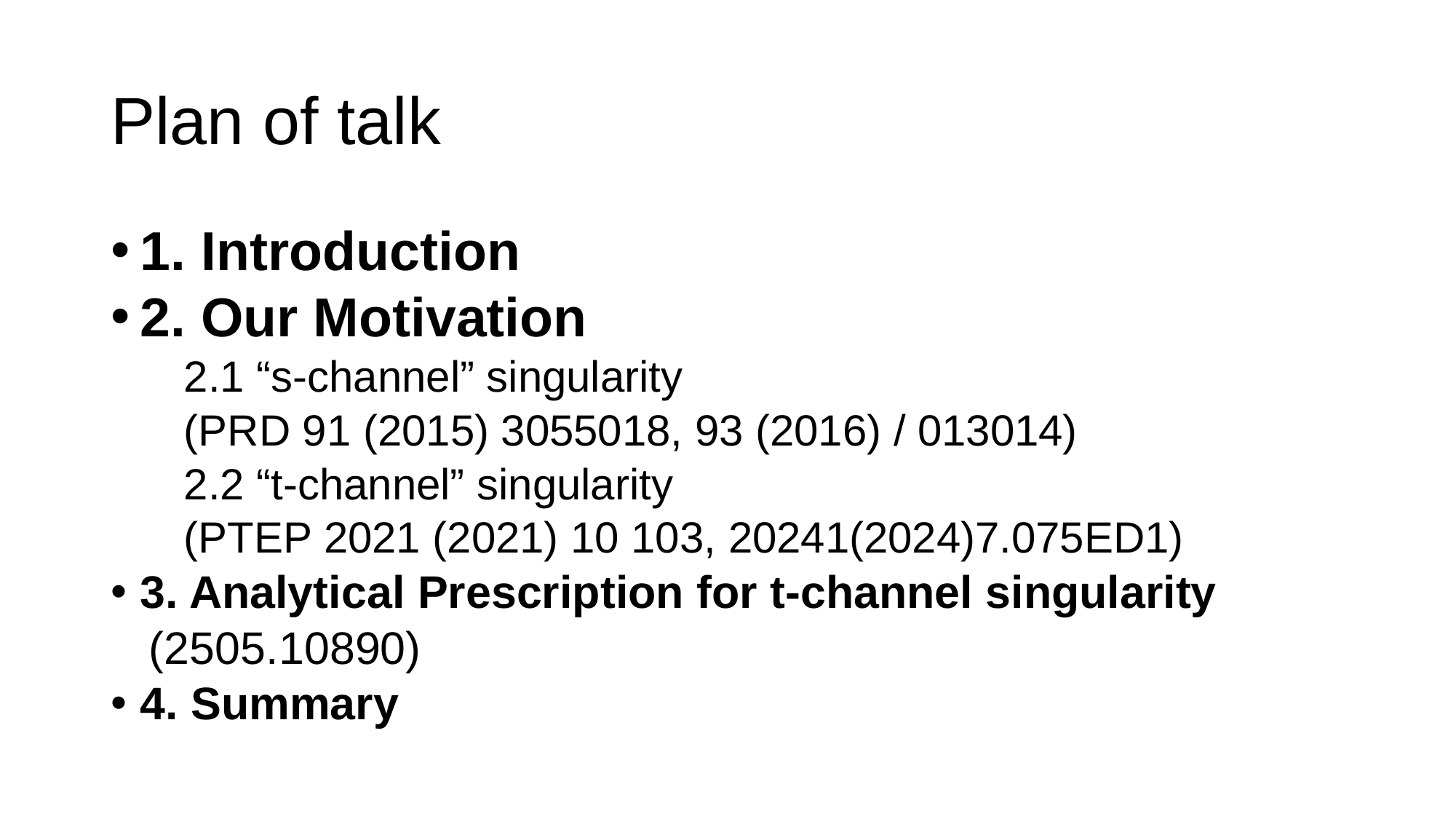

# Plan of talk
1. Introduction
2. Our Motivation
      2.1 “s-channel” singularity
      (PRD 91 (2015) 3055018, 93 (2016) / 013014)
      2.2 “t-channel” singularity
      (PTEP 2021 (2021) 10 103, 20241(2024)7.075ED1)
3. Analytical Prescription for t-channel singularity
   (2505.10890)
4. Summary